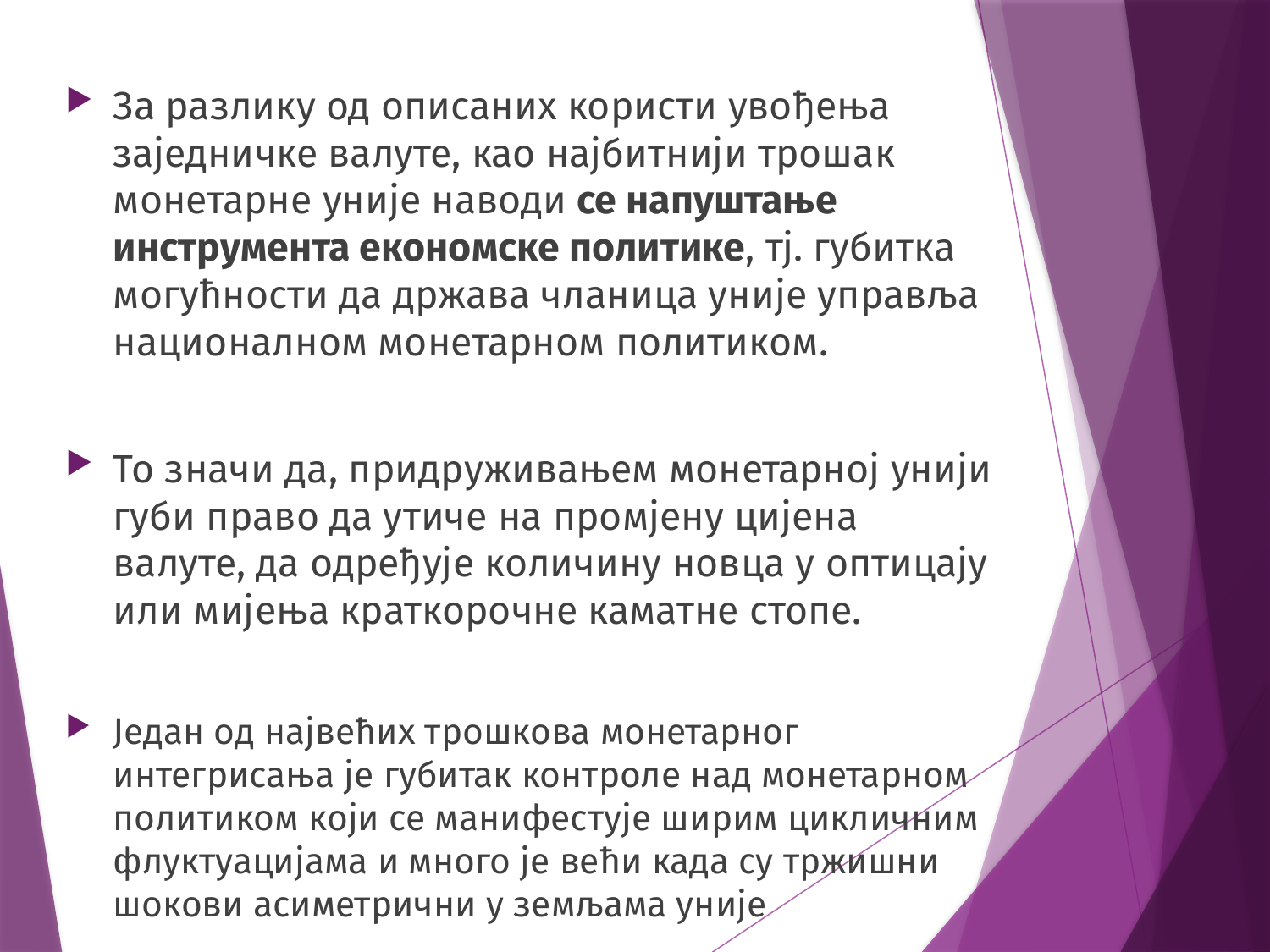

За разлику од описаних користи увођења заједничке валуте, као најбитнији трошак монетарне уније наводи се напуштање инструмента економске политике, тј. губитка могућности да држава чланица уније управља националном монетарном политиком.

То значи да, придруживањем монетарној унији губи право да утиче на промјену цијена валуте, да одређује количину новца у оптицају или мијења краткорочне каматне стопе.

Један од највећих трошкова монетарног интегрисања је губитак контроле над монетарном политиком који се манифестује ширим цикличним флуктуацијама и много је већи када су тржишни шокови асиметрични у земљама уније